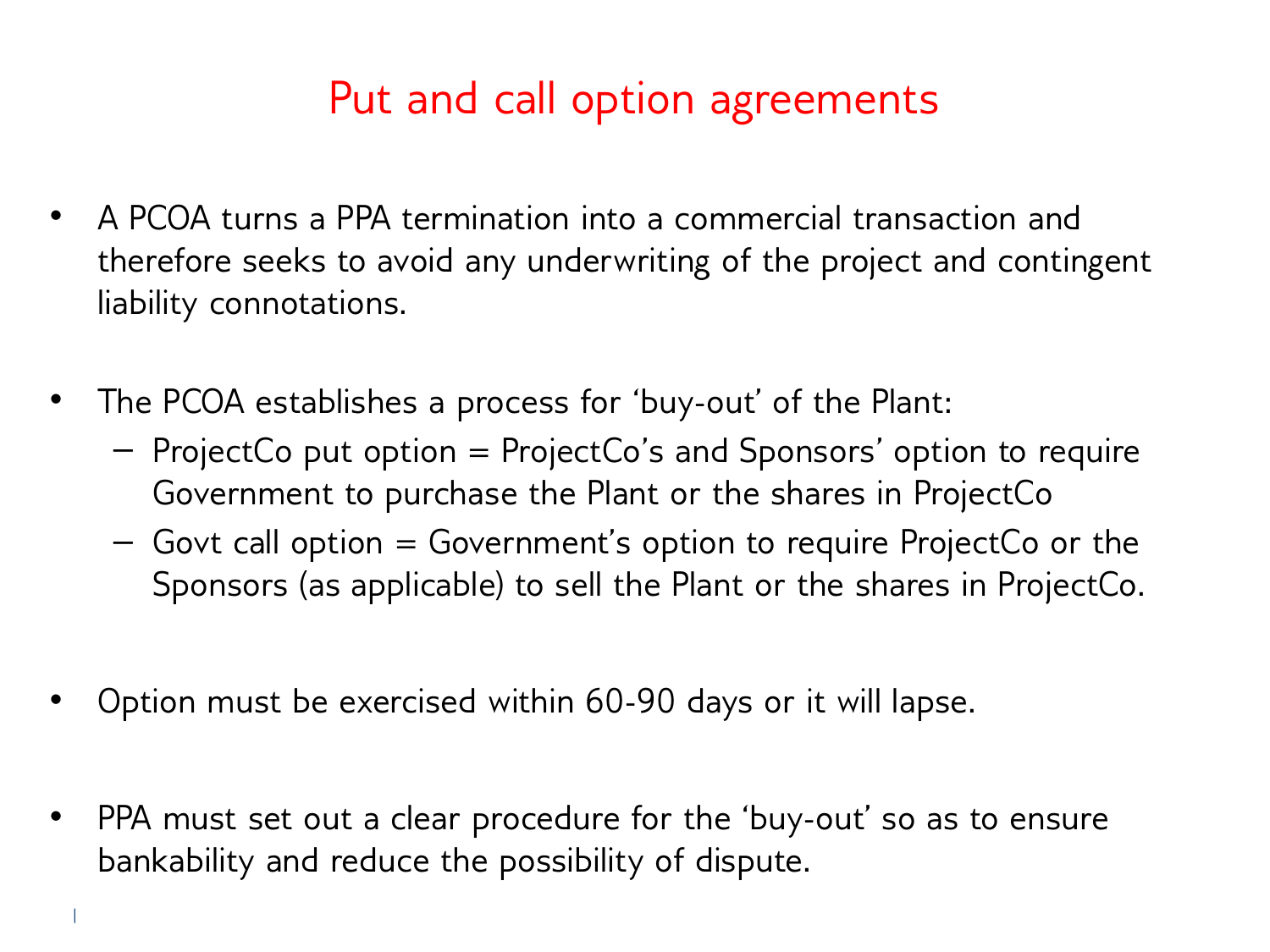

# Put and call option agreements

A PCOA turns a PPA termination into a commercial transaction and therefore seeks to avoid any underwriting of the project and contingent liability connotations.

The PCOA establishes a process for ‘buy-out’ of the Plant:
ProjectCo put option = ProjectCo’s and Sponsors’ option to require Government to purchase the Plant or the shares in ProjectCo
Govt call option = Government’s option to require ProjectCo or the Sponsors (as applicable) to sell the Plant or the shares in ProjectCo.

Option must be exercised within 60-90 days or it will lapse.

PPA must set out a clear procedure for the ‘buy-out’ so as to ensure bankability and reduce the possibility of dispute.